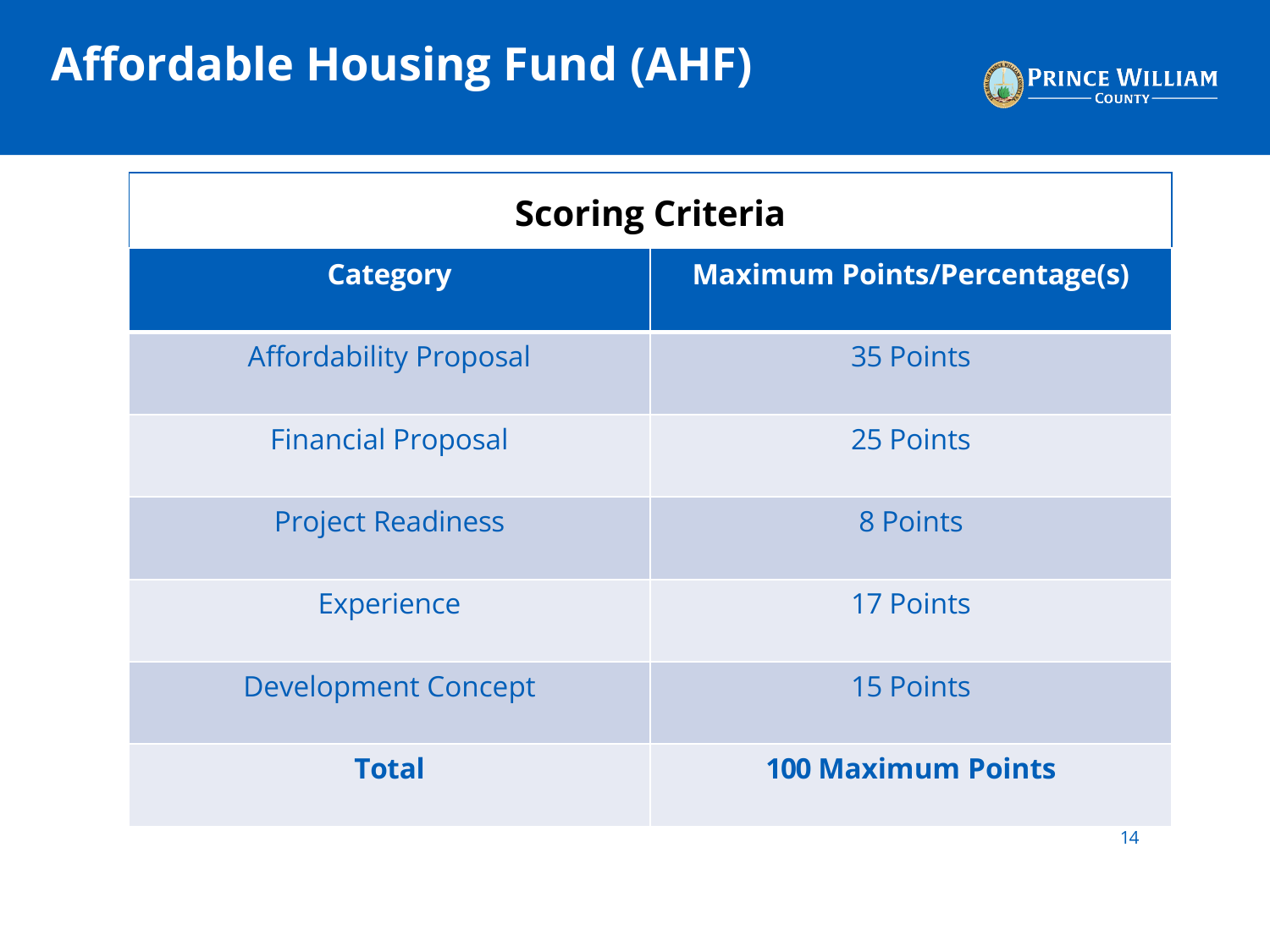

# Affordable Housing Fund (AHF)
| Scoring Criteria |  |
| --- | --- |
| Category | Maximum Points/Percentage(s) |
| Affordability Proposal | 35 Points |
| Financial Proposal | 25 Points |
| Project Readiness | 8 Points |
| Experience | 17 Points |
| Development Concept | 15 Points |
| Total | 100 Maximum Points |
14